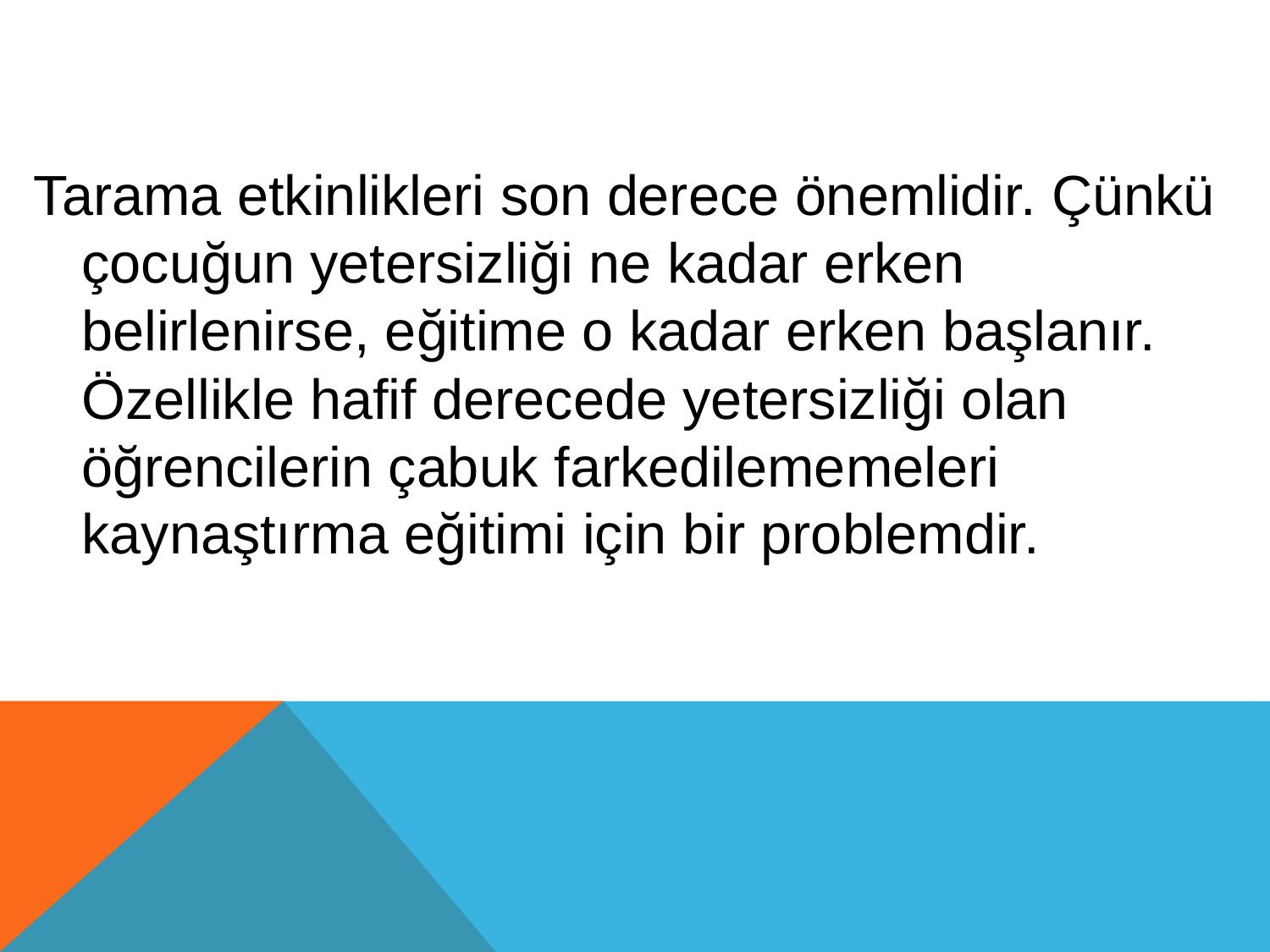

Tarama etkinlikleri son derece önemlidir. Çünkü çocuğun yetersizliği ne kadar erken belirlenirse, eğitime o kadar erken başlanır. Özellikle hafif derecede yetersizliği olan öğrencilerin çabuk farkedilememeleri kaynaştırma eğitimi için bir problemdir.